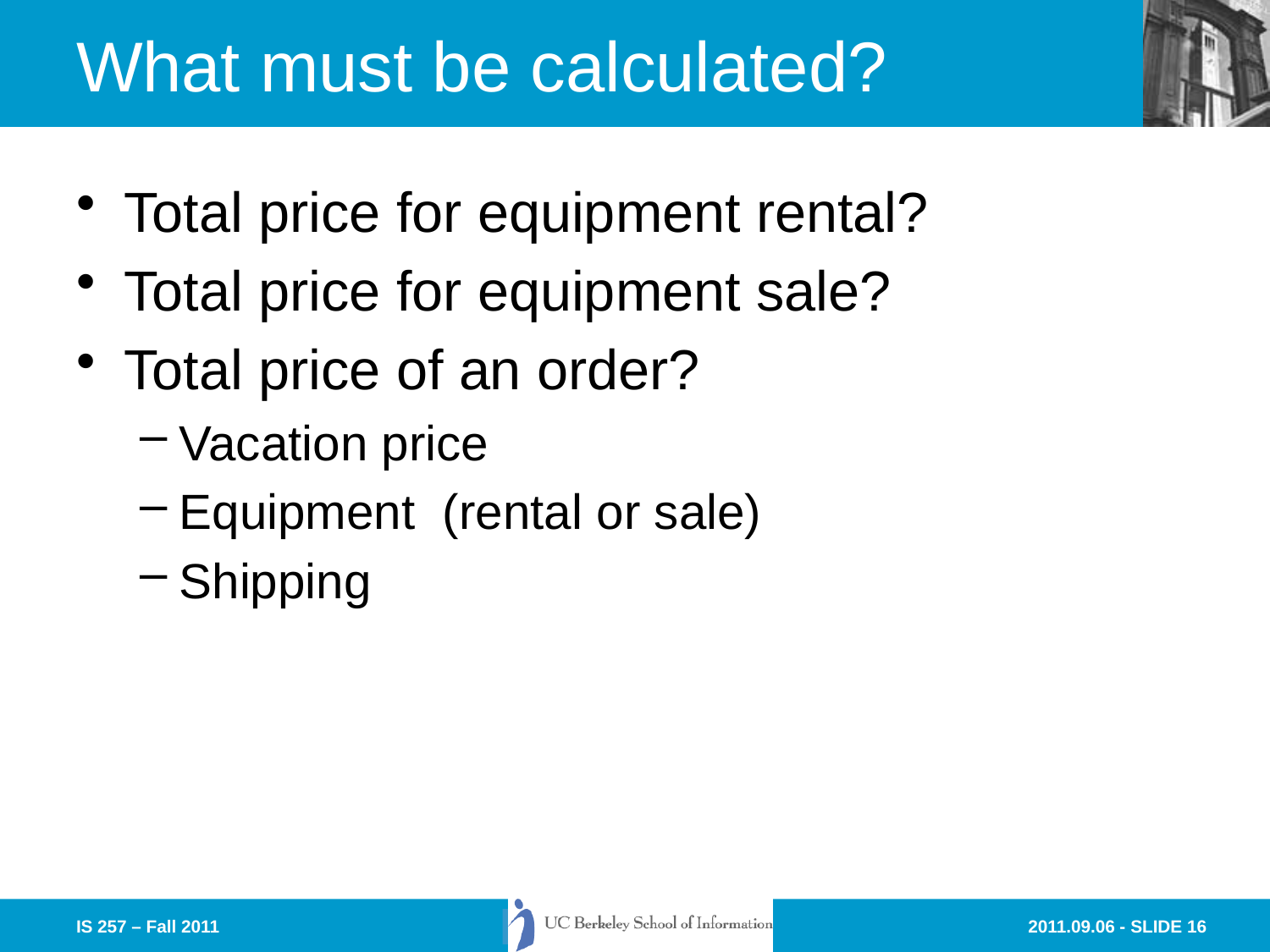

# What must be calculated?
Total price for equipment rental?
Total price for equipment sale?
Total price of an order?
Vacation price
Equipment  (rental or sale)
Shipping

IS 257 – Fall 2011